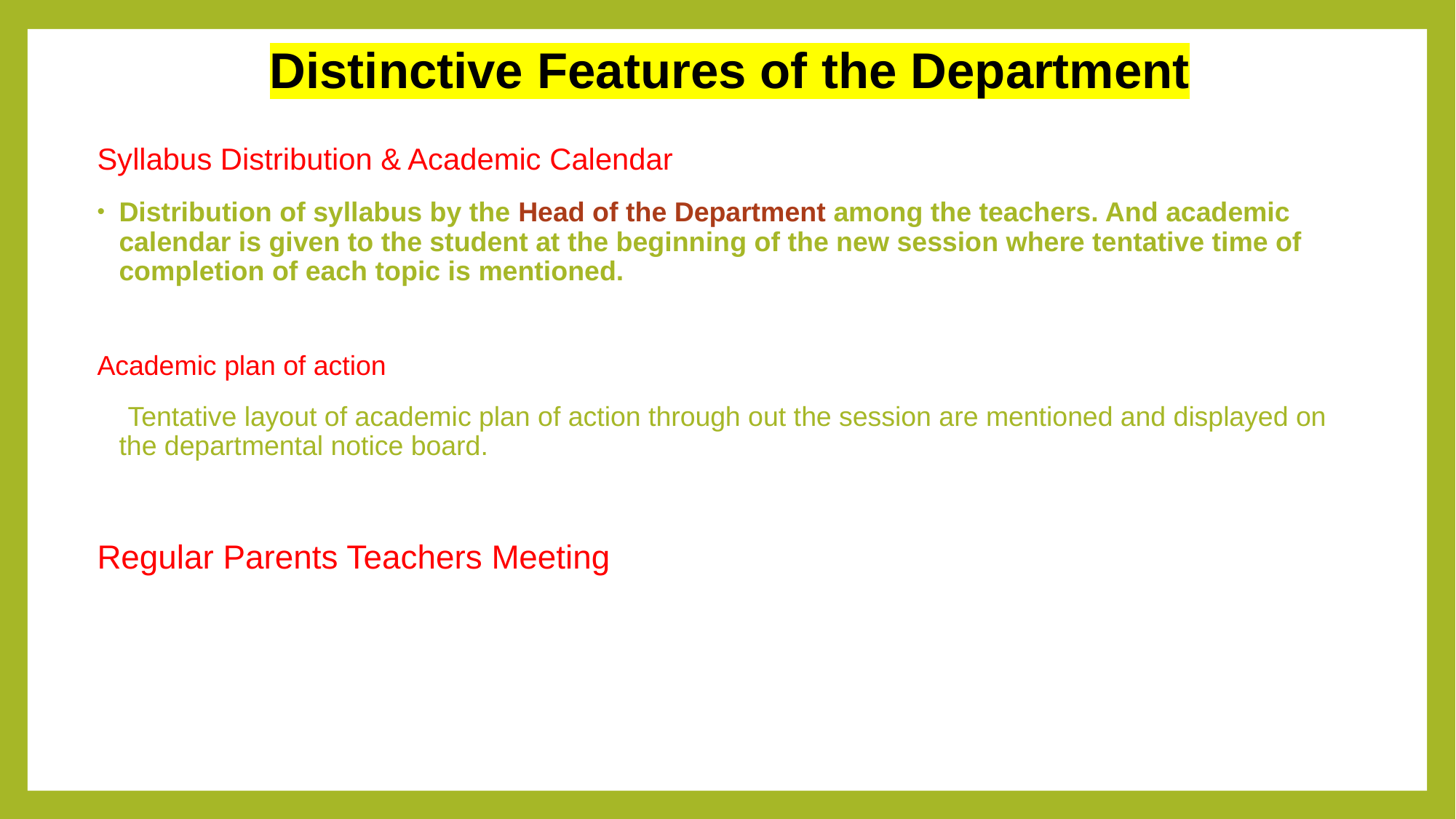

# Distinctive Features of the Department
Syllabus Distribution & Academic Calendar
Distribution of syllabus by the Head of the Department among the teachers. And academic calendar is given to the student at the beginning of the new session where tentative time of completion of each topic is mentioned.

Academic plan of action
    Tentative layout of academic plan of action through out the session are mentioned and displayed on the departmental notice board.

Regular Parents Teachers Meeting